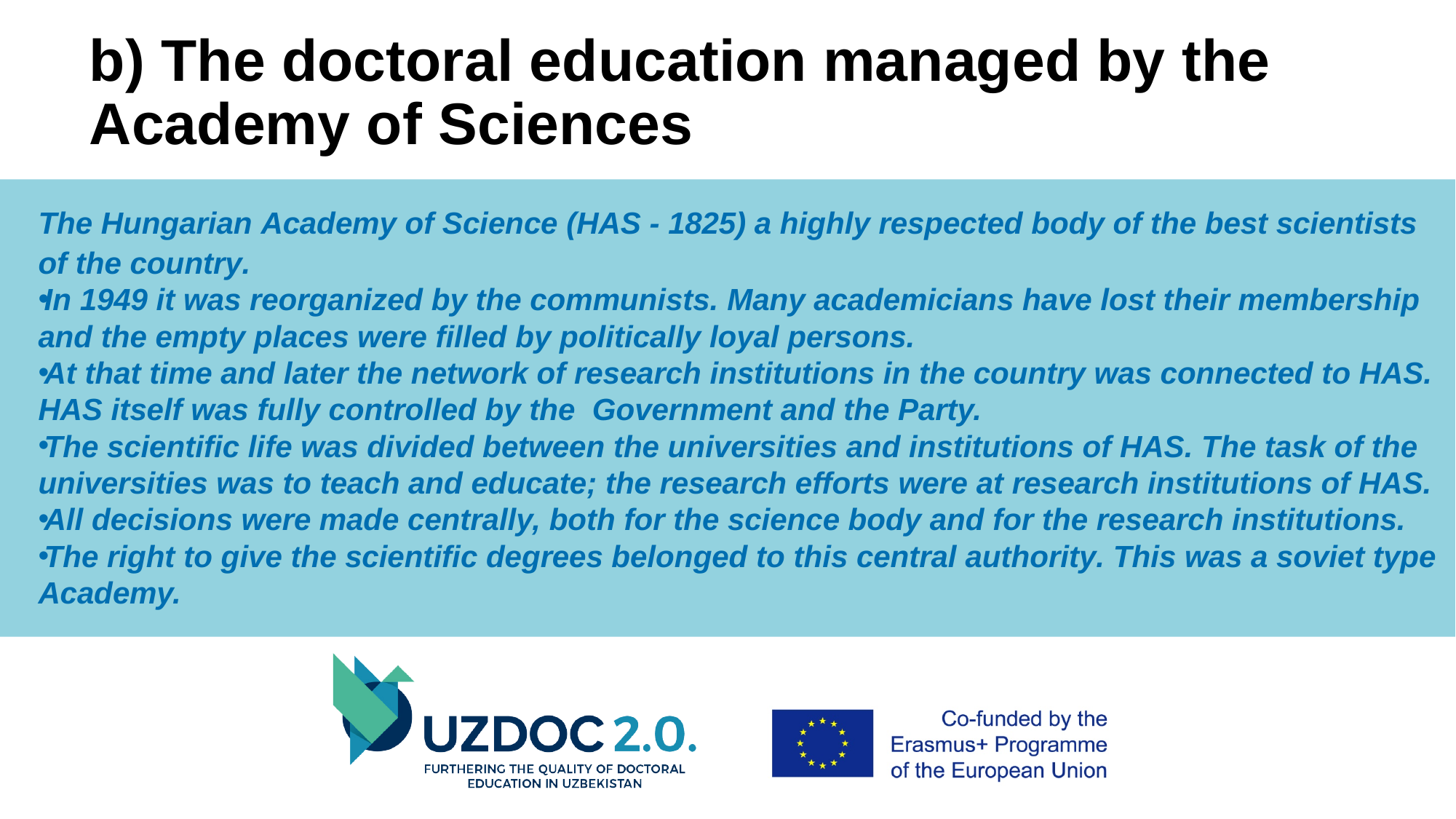

# b) The doctoral education managed by the Academy of Sciences
The Hungarian Academy of Science (HAS - 1825) a highly respected body of the best scientists of the country.
In 1949 it was reorganized by the communists. Many academicians have lost their membership and the empty places were filled by politically loyal persons.
At that time and later the network of research institutions in the country was connected to HAS. HAS itself was fully controlled by the  Government and the Party.
The scientific life was divided between the universities and institutions of HAS. The task of the universities was to teach and educate; the research efforts were at research institutions of HAS.
All decisions were made centrally, both for the science body and for the research institutions.
The right to give the scientific degrees belonged to this central authority. This was a soviet type Academy.